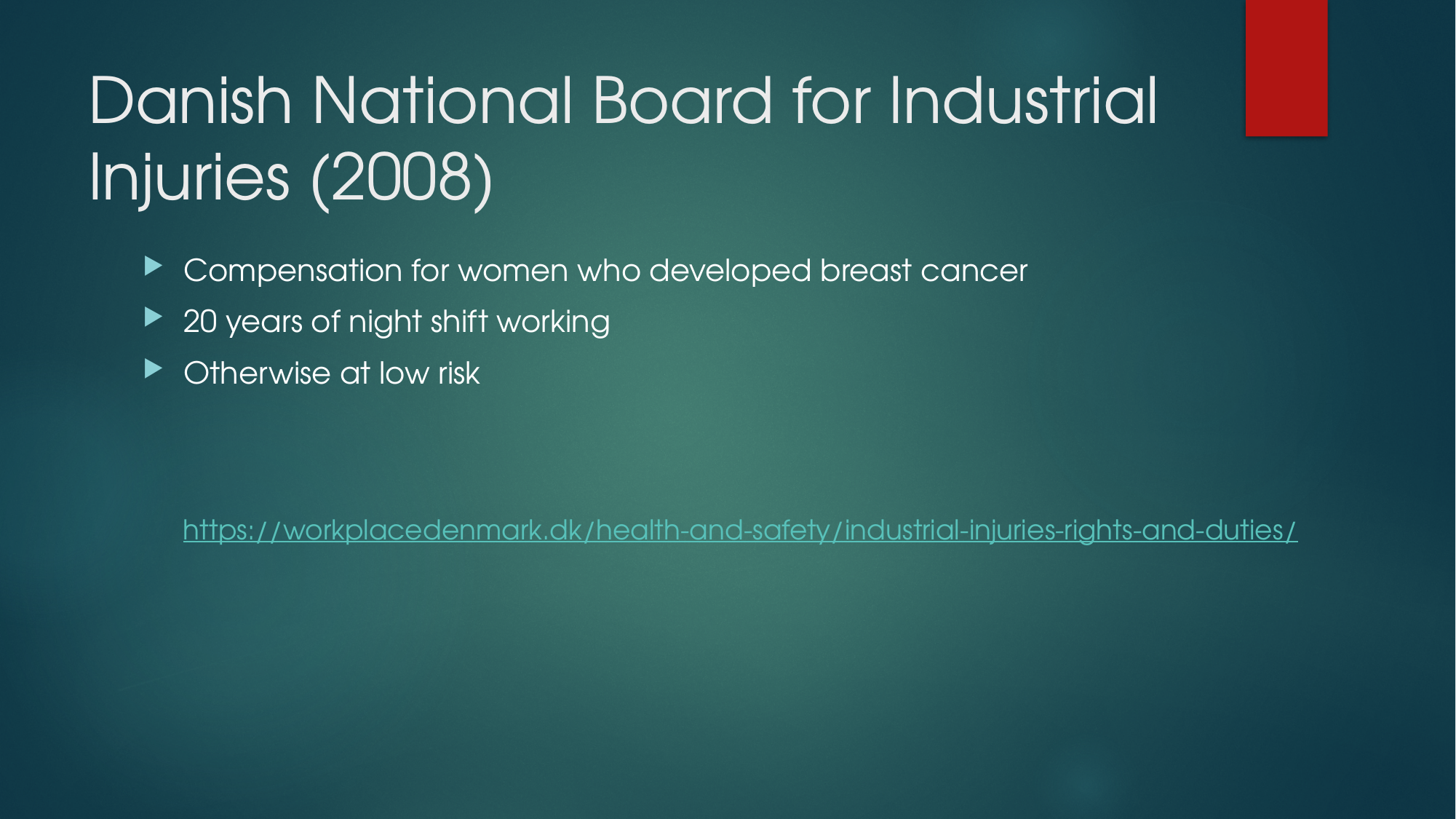

# Danish National Board for Industrial Injuries (2008)
Compensation for women who developed breast cancer
20 years of night shift working
Otherwise at low risk
https://workplacedenmark.dk/health-and-safety/industrial-injuries-rights-and-duties/